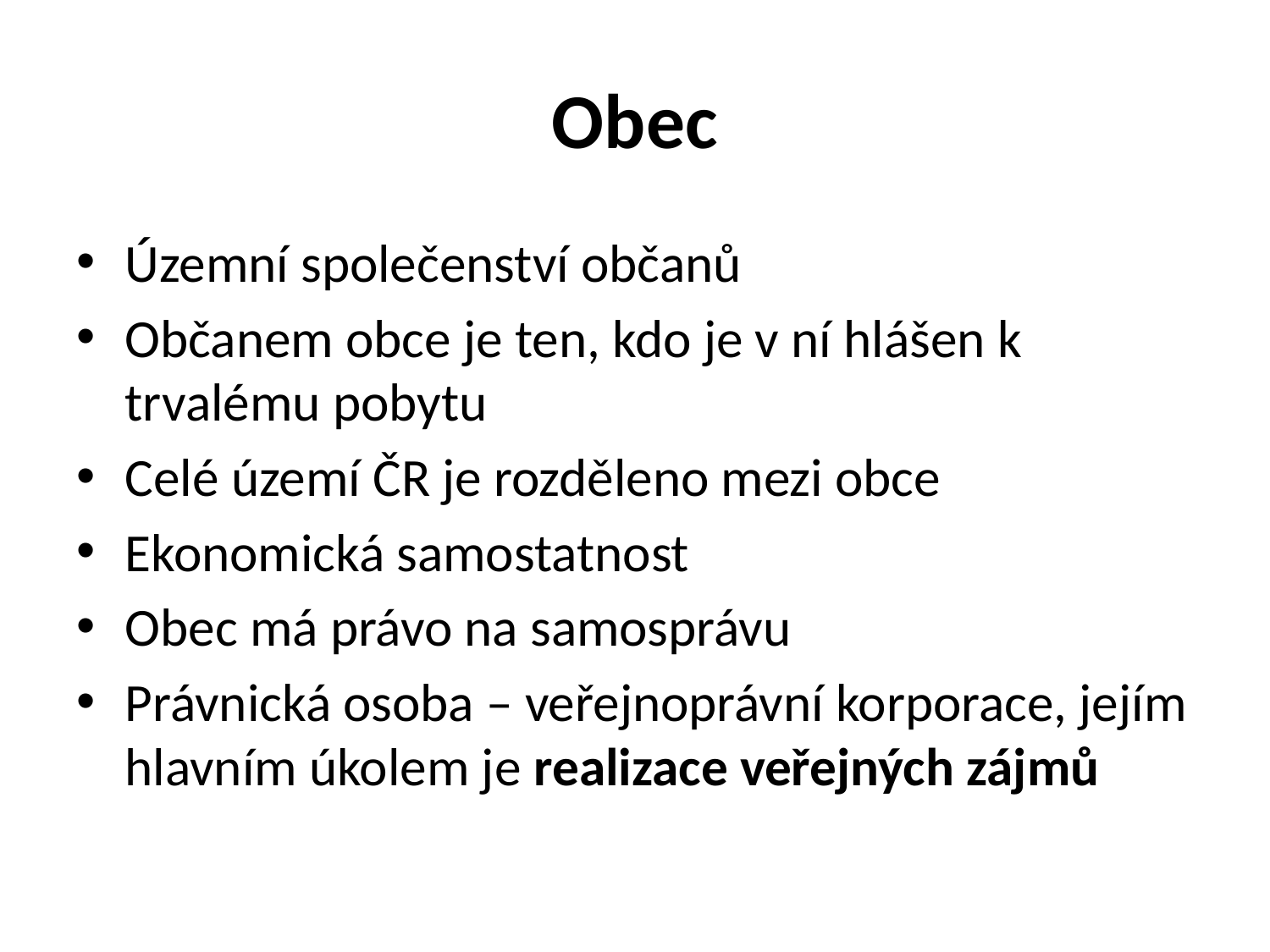

# Obec
Územní společenství občanů
Občanem obce je ten, kdo je v ní hlášen k trvalému pobytu
Celé území ČR je rozděleno mezi obce
Ekonomická samostatnost
Obec má právo na samosprávu
Právnická osoba – veřejnoprávní korporace, jejím hlavním úkolem je realizace veřejných zájmů